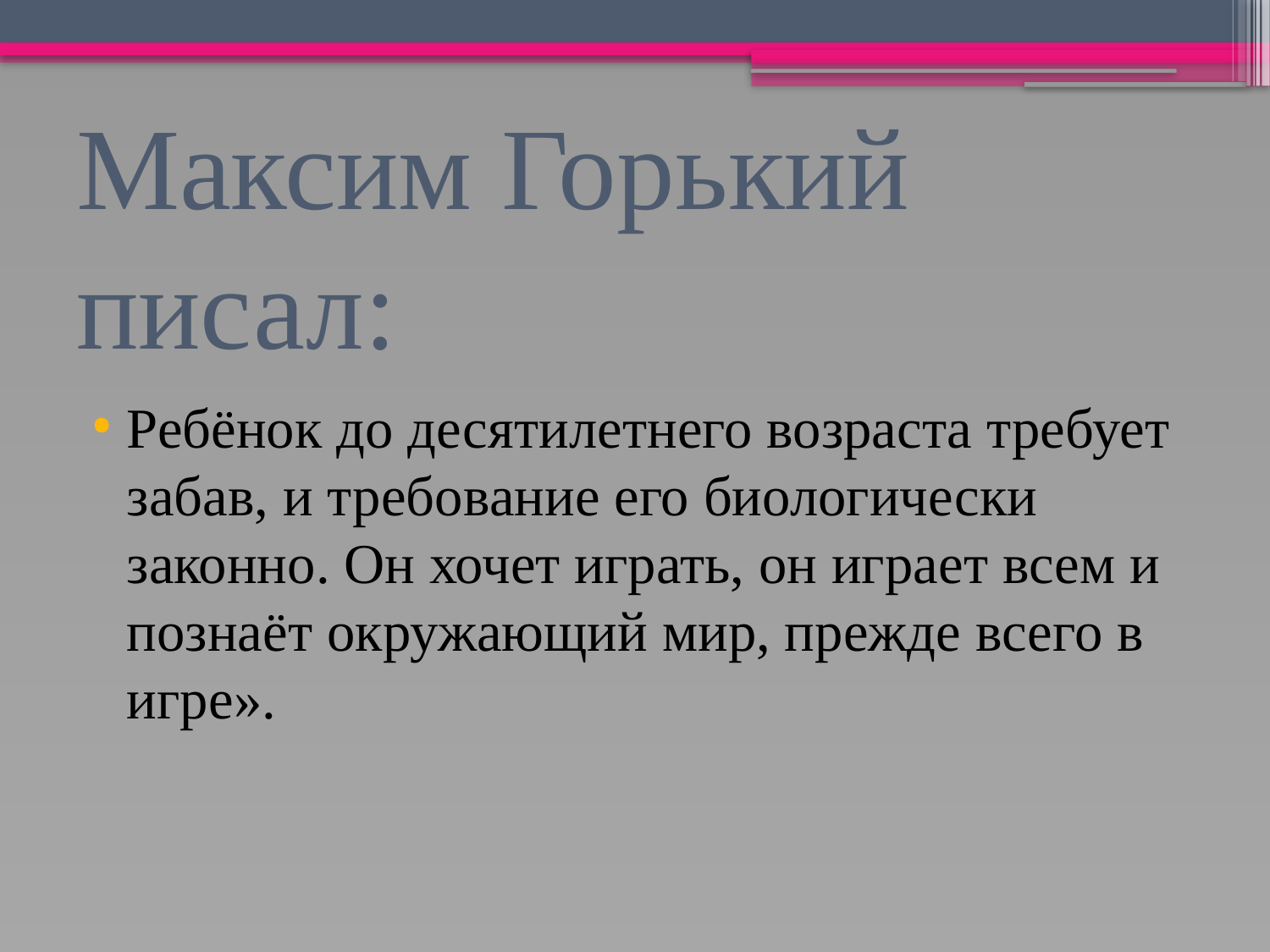

# Максим Горький писал:

Ребёнок до десятилетнего возраста требует забав, и требование его биологически законно. Он хочет играть, он играет всем и познаёт окружающий мир, прежде всего в игре».